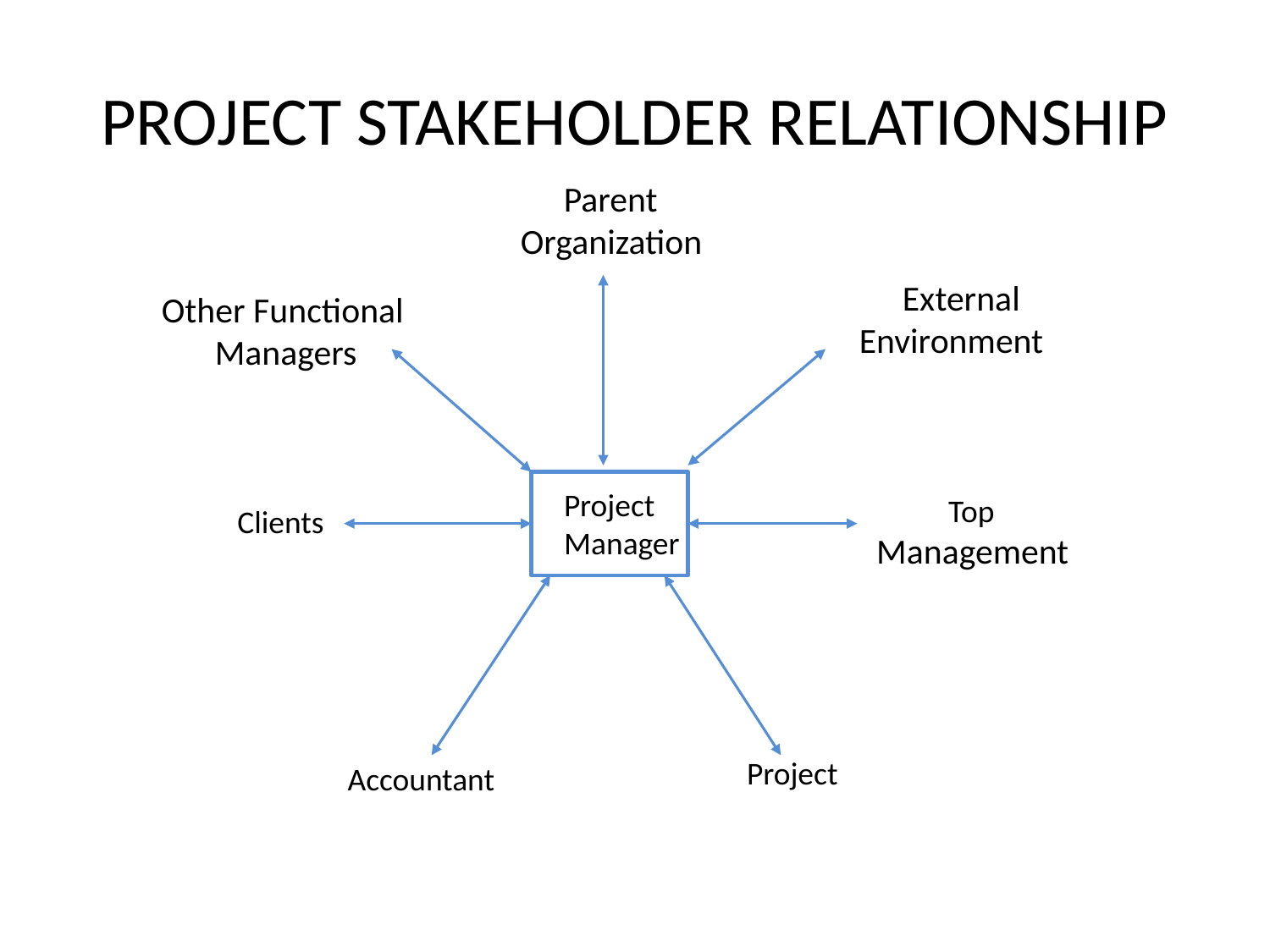

# PROJECT STAKEHOLDER RELATIONSHIP
      Parent
Organization
      External
Environment
      Other Functional
            Managers

Project Manager
          Top
Management
Clients
Project                                                           Team
Accountant